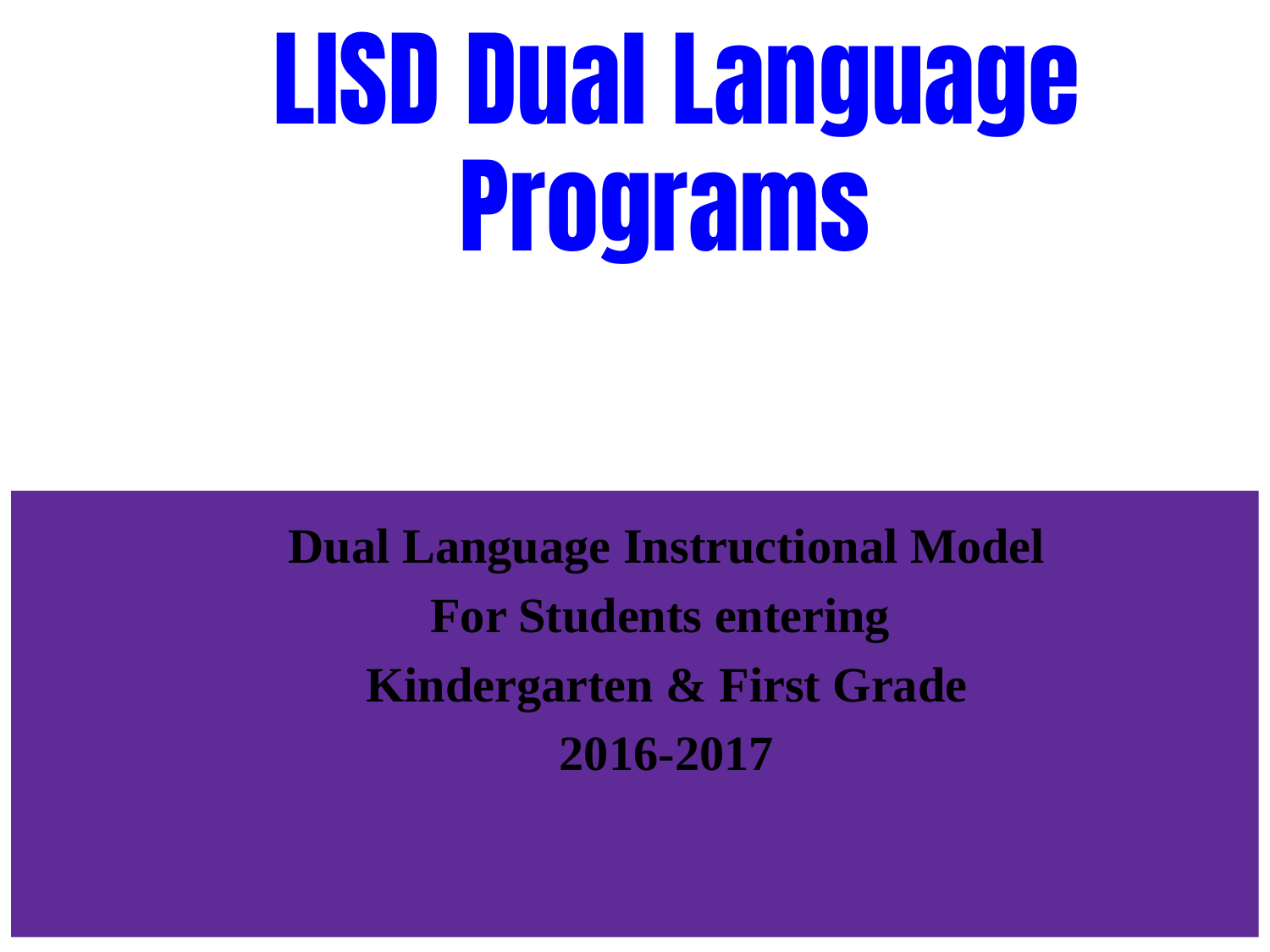

# LISD Dual Language Programs
Dual Language Instructional Model
For Students entering
Kindergarten & First Grade
2016-2017